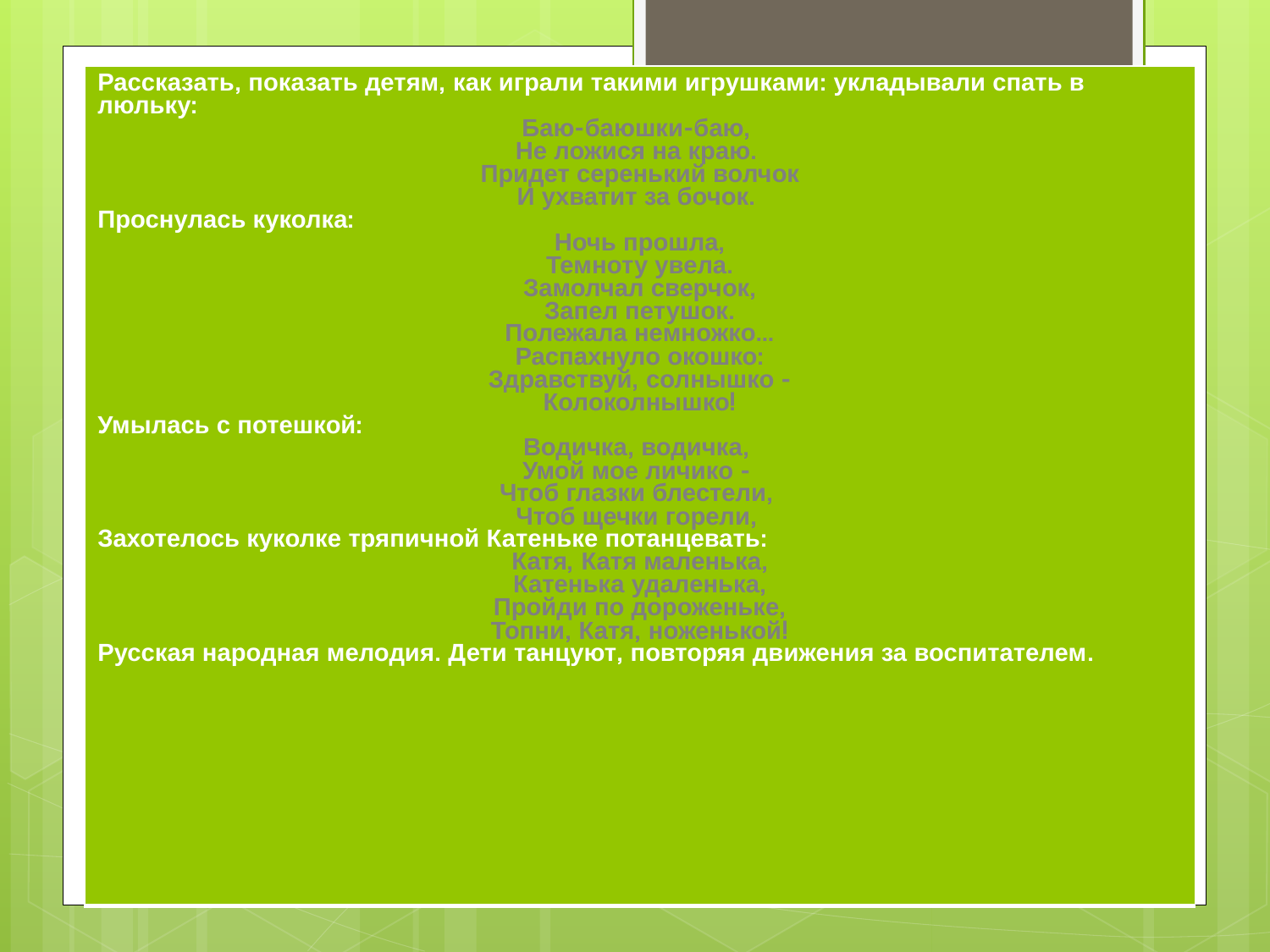

| Рассказать, показать детям, как играли такими игрушками: укладывали спать в люльку: Баю-баюшки-баю,  Не ложися на краю.  Придет серенький волчок И ухватит за бочок.  Проснулась куколка: Ночь прошла, Темноту увела. Замолчал сверчок, Запел петушок. Полежала немножко… Распахнуло окошко: Здравствуй, солнышко - Колоколнышко! Умылась с потешкой: Водичка, водичка,  Умой мое личико -  Чтоб глазки блестели,  Чтоб щечки горели,  Захотелось куколке тряпичной Катеньке потанцевать: Катя, Катя маленька, Катенька удаленька, Пройди по дороженьке, Топни, Катя, ноженькой! Русская народная мелодия. Дети танцуют, повторяя движения за воспитателем. |
| --- |